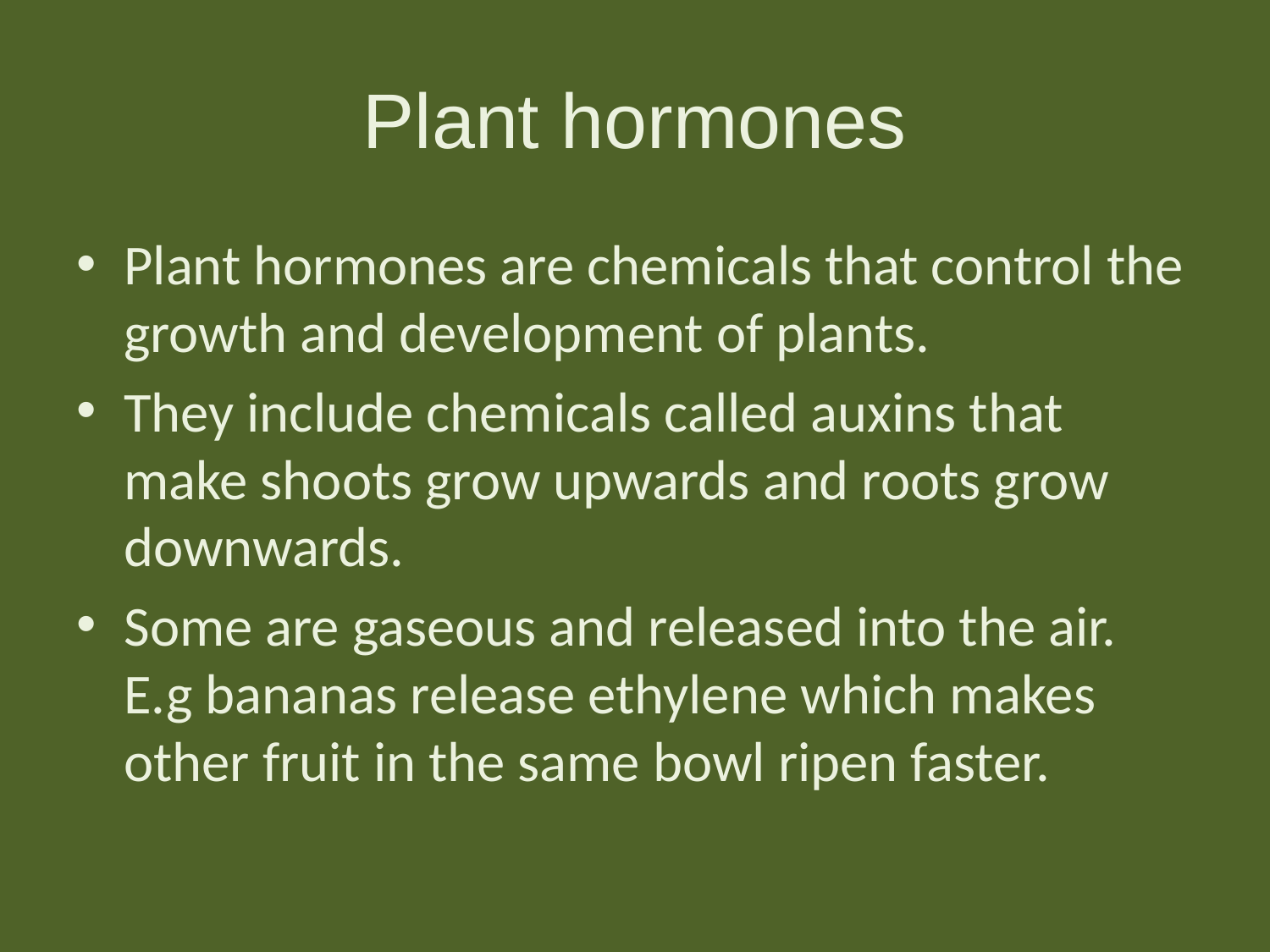

# Plant hormones
Plant hormones are chemicals that control the growth and development of plants.
They include chemicals called auxins that make shoots grow upwards and roots grow downwards.
Some are gaseous and released into the air. E.g bananas release ethylene which makes other fruit in the same bowl ripen faster.